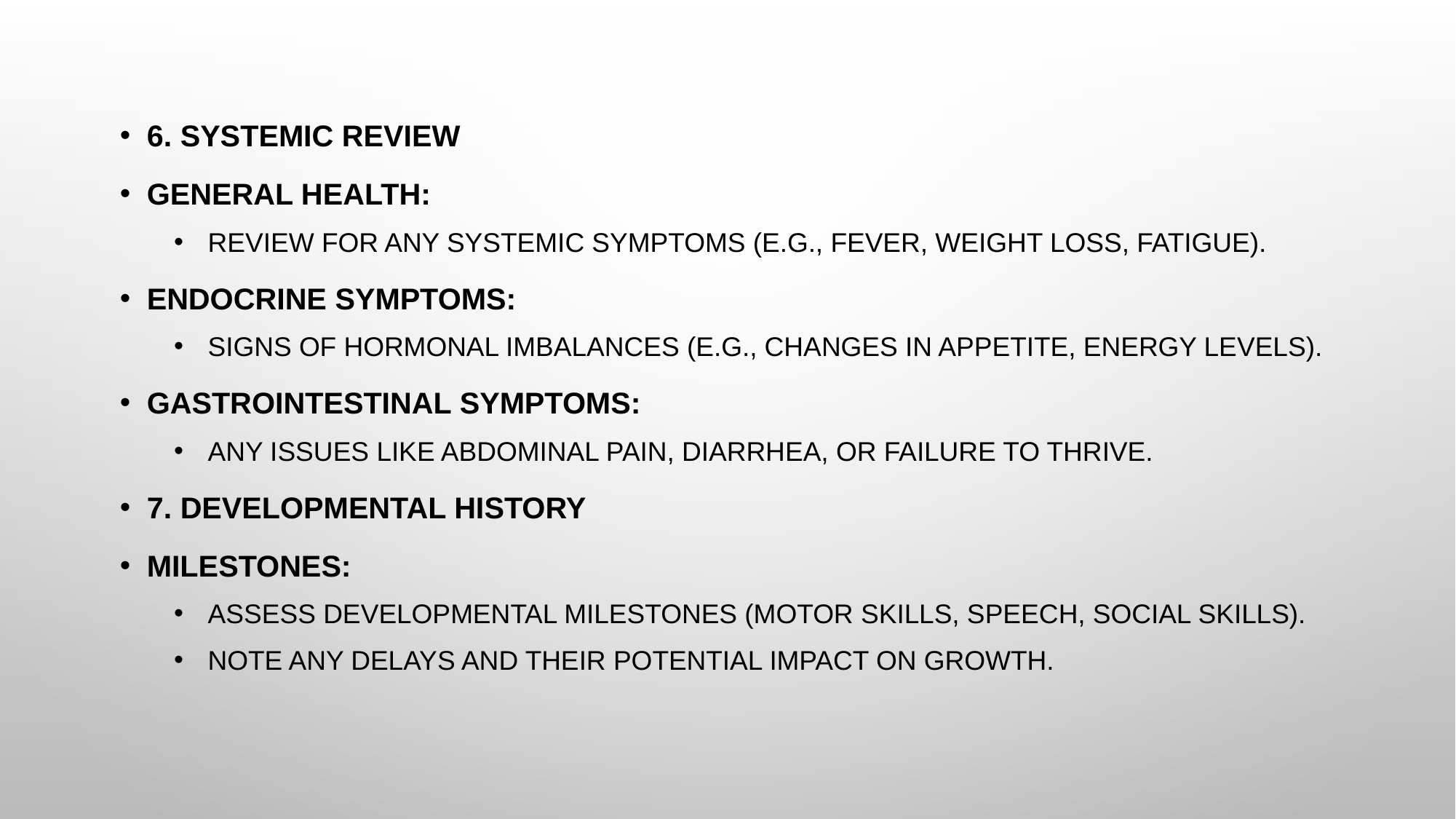

6. Systemic Review
General Health:
Review for any systemic symptoms (e.g., fever, weight loss, fatigue).
Endocrine Symptoms:
Signs of hormonal imbalances (e.g., changes in appetite, energy levels).
Gastrointestinal Symptoms:
Any issues like abdominal pain, diarrhea, or failure to thrive.
7. Developmental History
Milestones:
Assess developmental milestones (motor skills, speech, social skills).
Note any delays and their potential impact on growth.